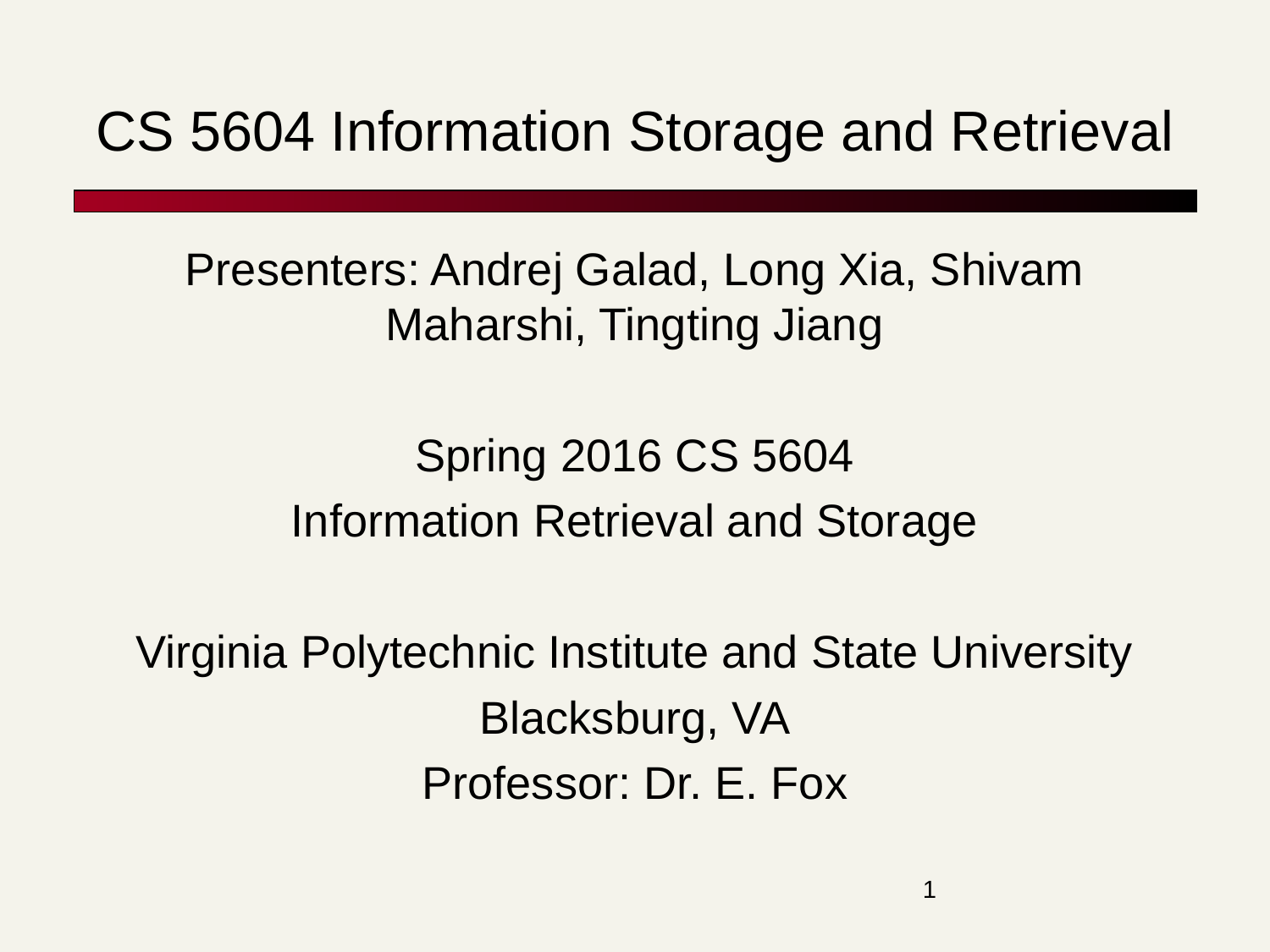

CS 5604 Information Storage and Retrieval
Presenters: Andrej Galad, Long Xia, Shivam Maharshi, Tingting Jiang

Spring 2016 CS 5604
Information Retrieval and Storage

Virginia Polytechnic Institute and State University
Blacksburg, VA
Professor: Dr. E. Fox

1